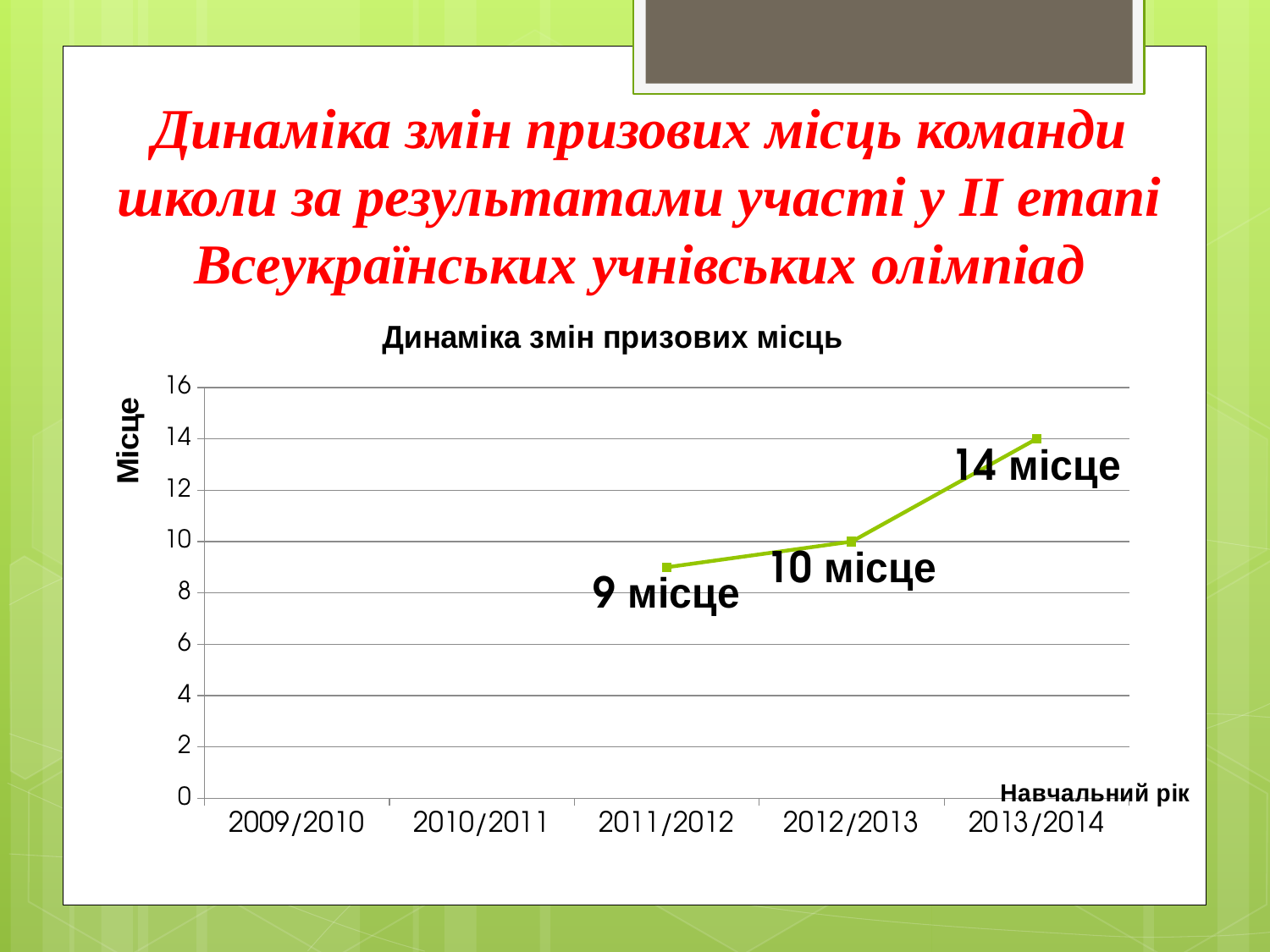

# Динаміка змін призових місць команди школи за результатами участі у ІІ етапі Всеукраїнських учнівських олімпіад

### Chart: Динаміка змін призових місць

| Category | Місце |
|---|---|
| 2009/2010 | None |
| 2010/2011 | None |
| 2011/2012 | 9.0 |
| 2012/2013 | 10.0 |
| 2013/2014 | 14.0 |